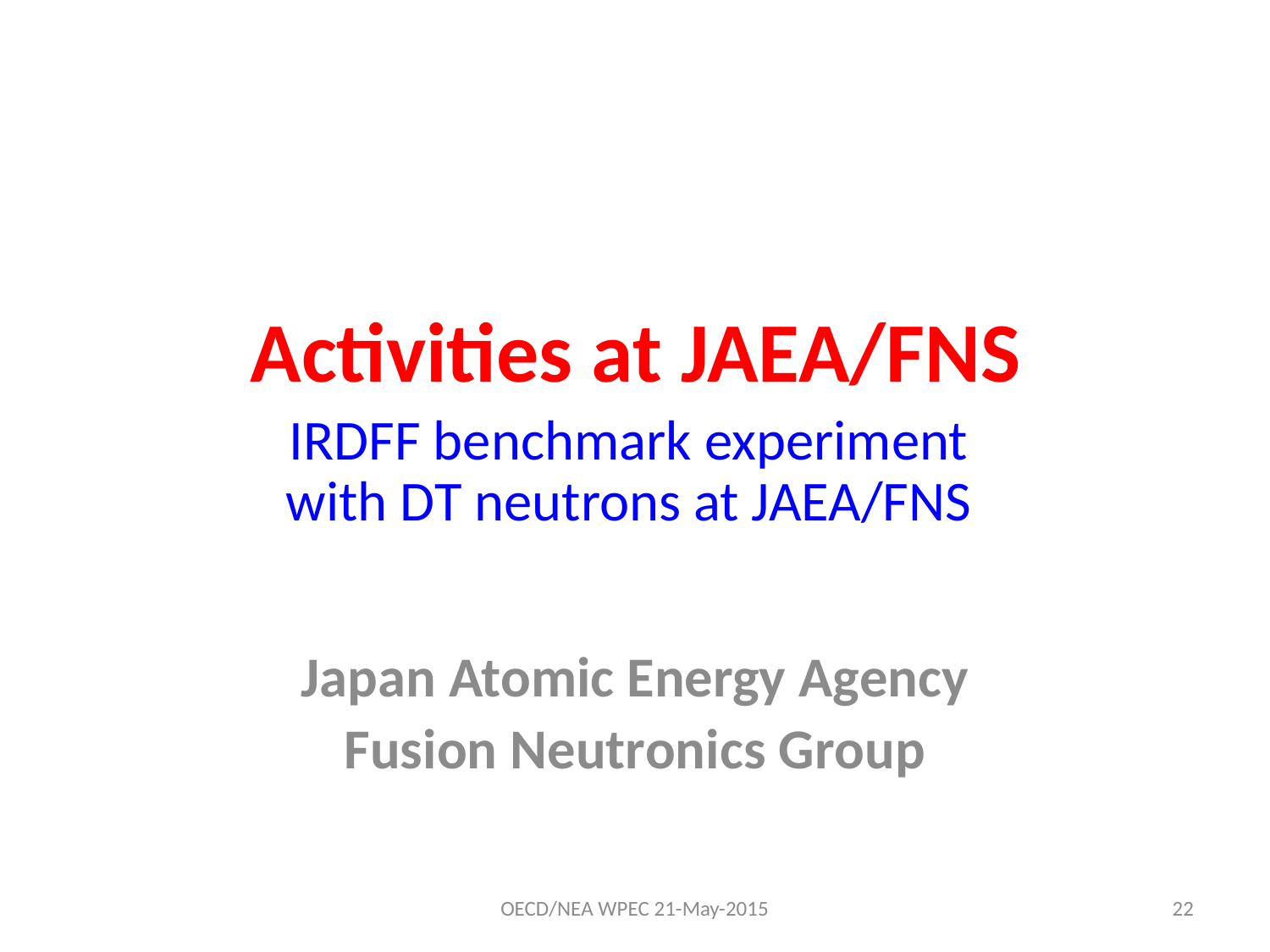

# Activities at JAEA/FNS
IRDFF benchmark experiment
with DT neutrons at JAEA/FNS
Japan Atomic Energy Agency
Fusion Neutronics Group
OECD/NEA WPEC 21-May-2015
22